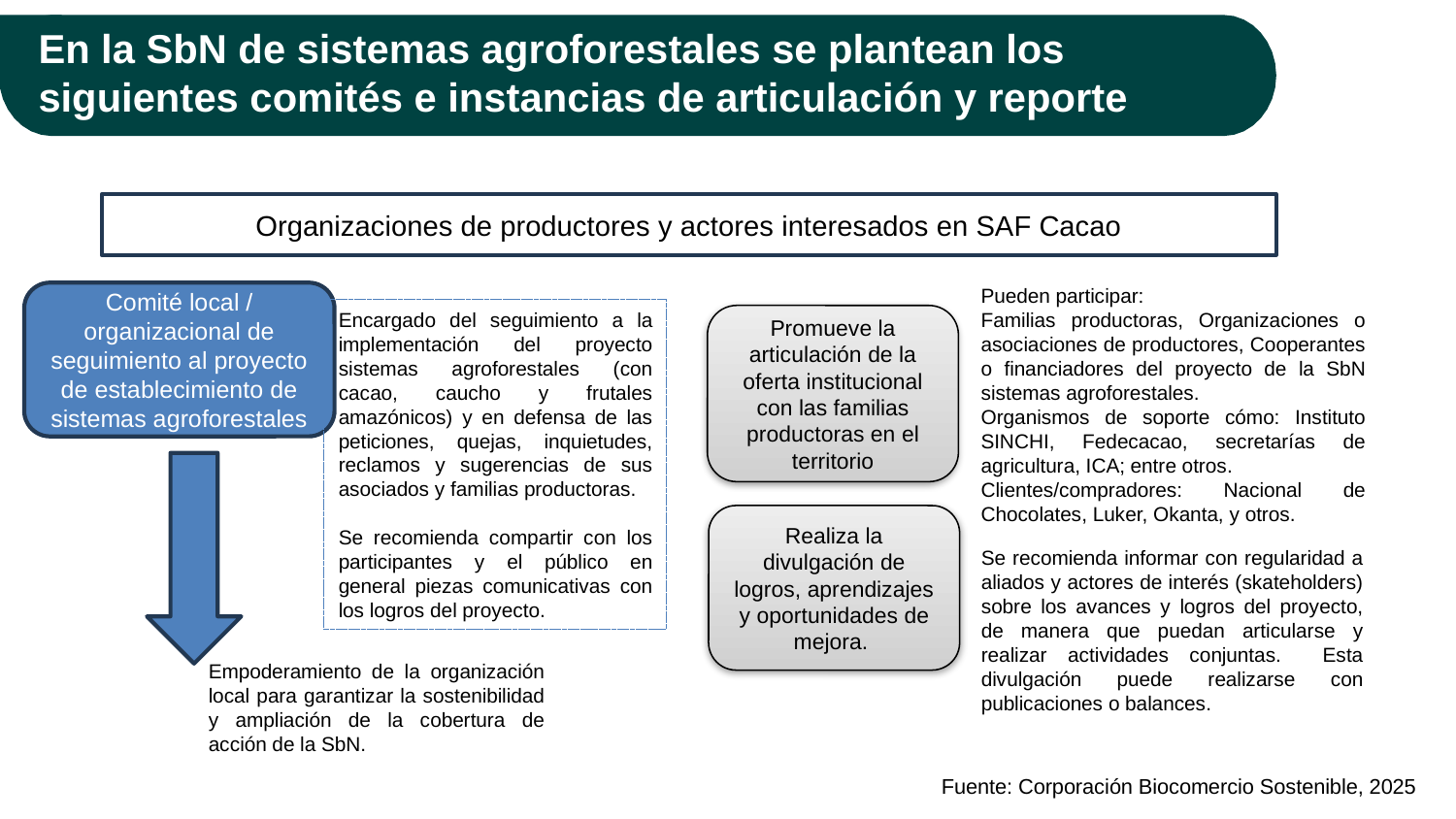

# En la SbN de sistemas agroforestales se plantean los siguientes comités e instancias de articulación y reporte
Organizaciones de productores y actores interesados en SAF Cacao
Pueden participar:
Familias productoras, Organizaciones o asociaciones de productores, Cooperantes o financiadores del proyecto de la SbN sistemas agroforestales.
Organismos de soporte cómo: Instituto SINCHI, Fedecacao, secretarías de agricultura, ICA; entre otros.
Clientes/compradores: Nacional de Chocolates, Luker, Okanta, y otros.
Comité local / organizacional de seguimiento al proyecto de establecimiento de sistemas agroforestales
Encargado del seguimiento a la implementación del proyecto sistemas agroforestales (con cacao, caucho y frutales amazónicos) y en defensa de las peticiones, quejas, inquietudes, reclamos y sugerencias de sus asociados y familias productoras.

Se recomienda compartir con los participantes y el público en general piezas comunicativas con los logros del proyecto.
Promueve la articulación de la oferta institucional con las familias productoras en el territorio

Realiza la divulgación de logros, aprendizajes y oportunidades de mejora.
Se recomienda informar con regularidad a aliados y actores de interés (skateholders) sobre los avances y logros del proyecto, de manera que puedan articularse y realizar actividades conjuntas.  Esta divulgación puede realizarse con publicaciones o balances.
Empoderamiento de la organización local para garantizar la sostenibilidad y ampliación de la cobertura de acción de la SbN.
Fuente: Corporación Biocomercio Sostenible, 2025